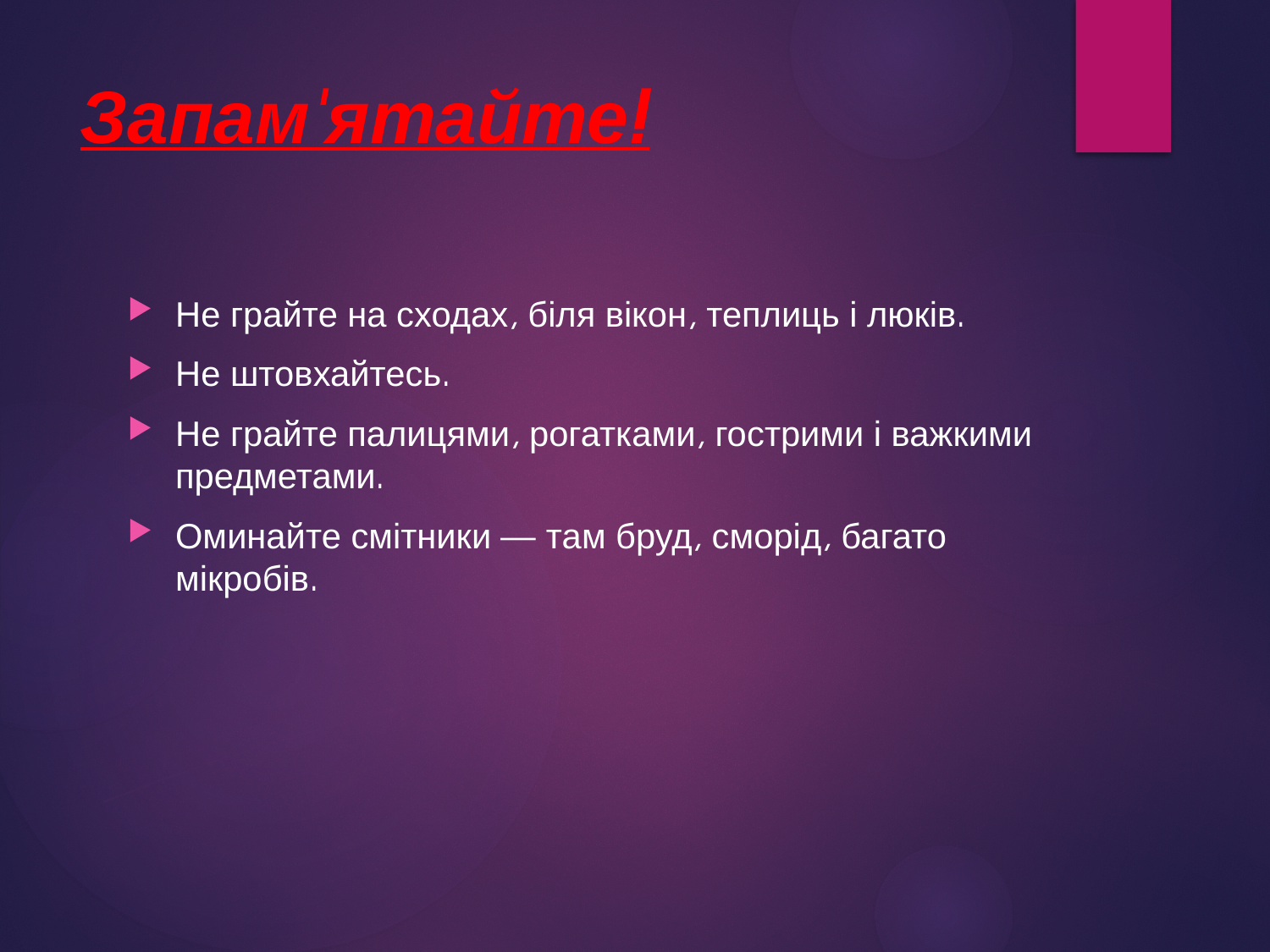

# Запам'ятайте!
Не грайте на сходах, біля вікон, теплиць і люків.
Не штовхайтесь.
Не грайте палицями, рогатками, гострими і важкими предметами.
Оминайте смітники — там бруд, сморід, багато мікробів.